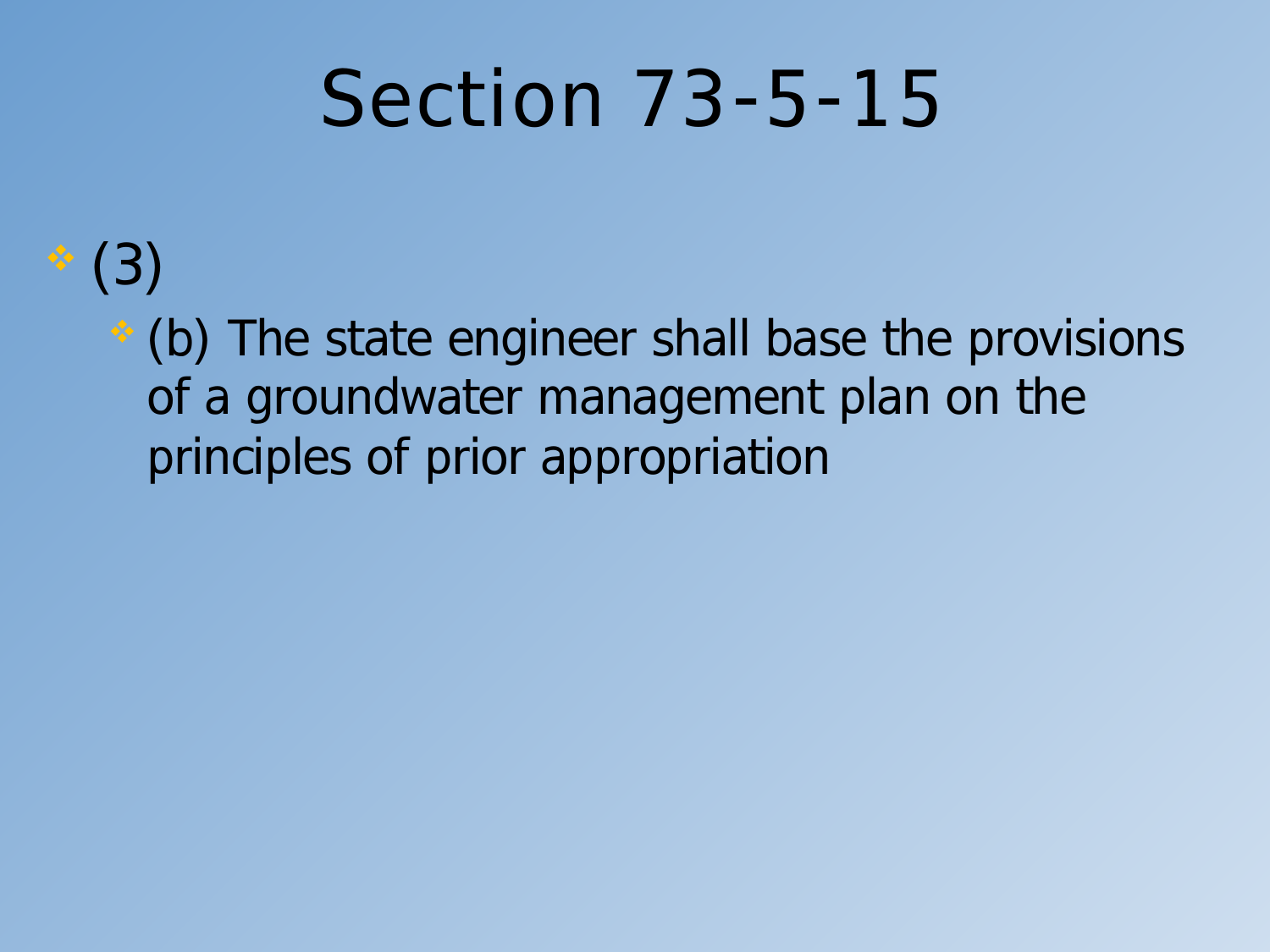

# Section 73-5-15
(3)
(b) The state engineer shall base the provisions of a groundwater management plan on the principles of prior appropriation